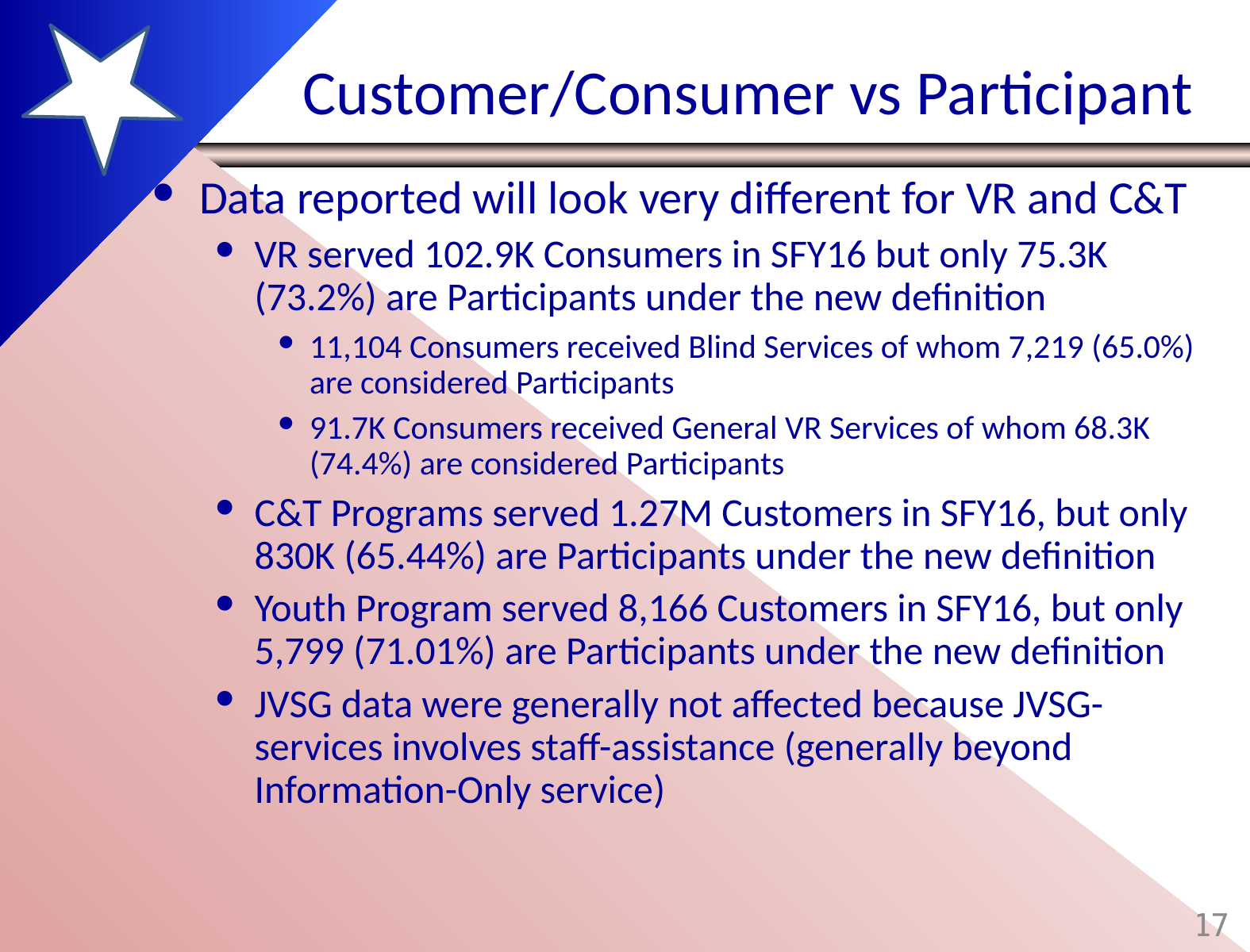

# Customer/Consumer vs Participant
Data reported will look very different for VR and C&T
VR served 102.9K Consumers in SFY16 but only 75.3K (73.2%) are Participants under the new definition
11,104 Consumers received Blind Services of whom 7,219 (65.0%) are considered Participants
91.7K Consumers received General VR Services of whom 68.3K (74.4%) are considered Participants
C&T Programs served 1.27M Customers in SFY16, but only 830K (65.44%) are Participants under the new definition
Youth Program served 8,166 Customers in SFY16, but only 5,799 (71.01%) are Participants under the new definition
JVSG data were generally not affected because JVSG-services involves staff-assistance (generally beyond Information-Only service)
17